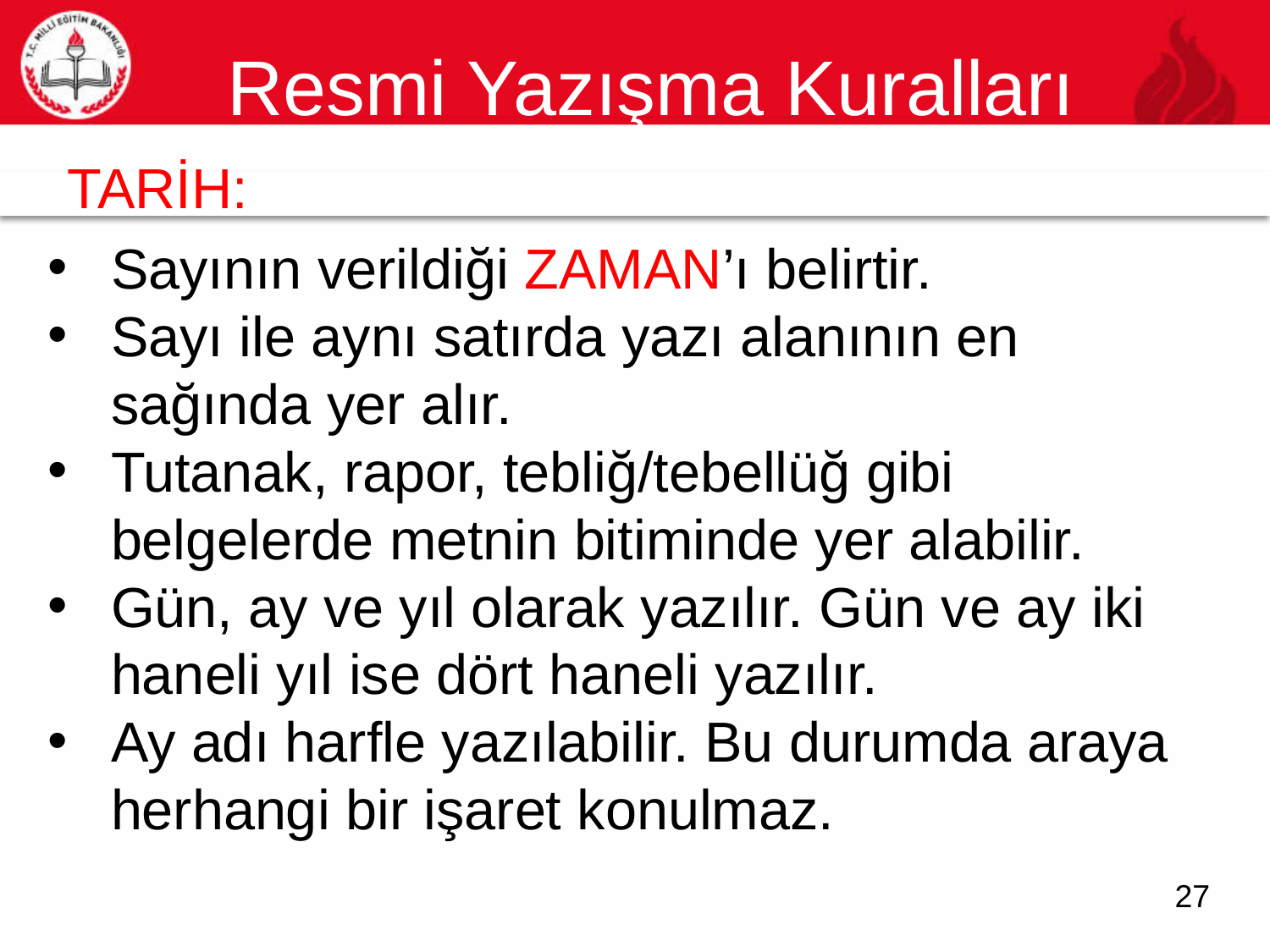

# Resmi Yazışma Kuralları
TARİH:
27
Sayının verildiği ZAMAN’ı belirtir.
Sayı ile aynı satırda yazı alanının en sağında yer alır.
Tutanak, rapor, tebliğ/tebellüğ gibi belgelerde metnin bitiminde yer alabilir.
Gün, ay ve yıl olarak yazılır. Gün ve ay iki haneli yıl ise dört haneli yazılır.
Ay adı harfle yazılabilir. Bu durumda araya herhangi bir işaret konulmaz.
27